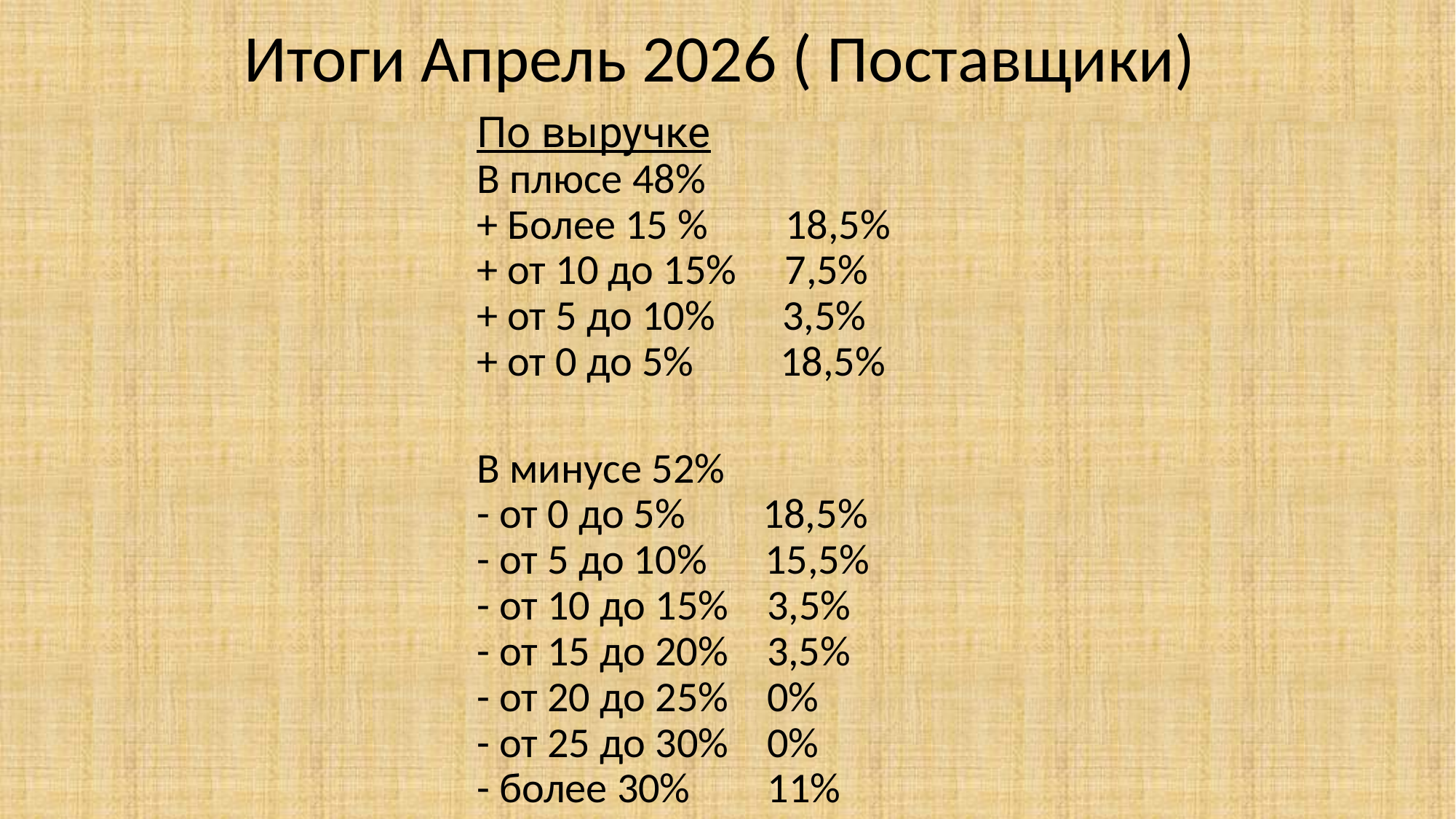

# Итоги Апрель 2026 ( Поставщики)
По выручке
В плюсе 48%
+ Более 15 %        18,5%
+ от 10 до 15%     7,5%
+ от 5 до 10%       3,5%
+ от 0 до 5%         18,5%
В минусе 52% ﻿﻿
- от 0 до 5%        18,5%
﻿﻿- от 5 до 10%      15,5%
- от 10 до 15%    3,5%
- ﻿﻿от 15 до 20%    3,5%
- от 20 до 25%    0%
- от 25 до 30%    0%
- более 30%        11%